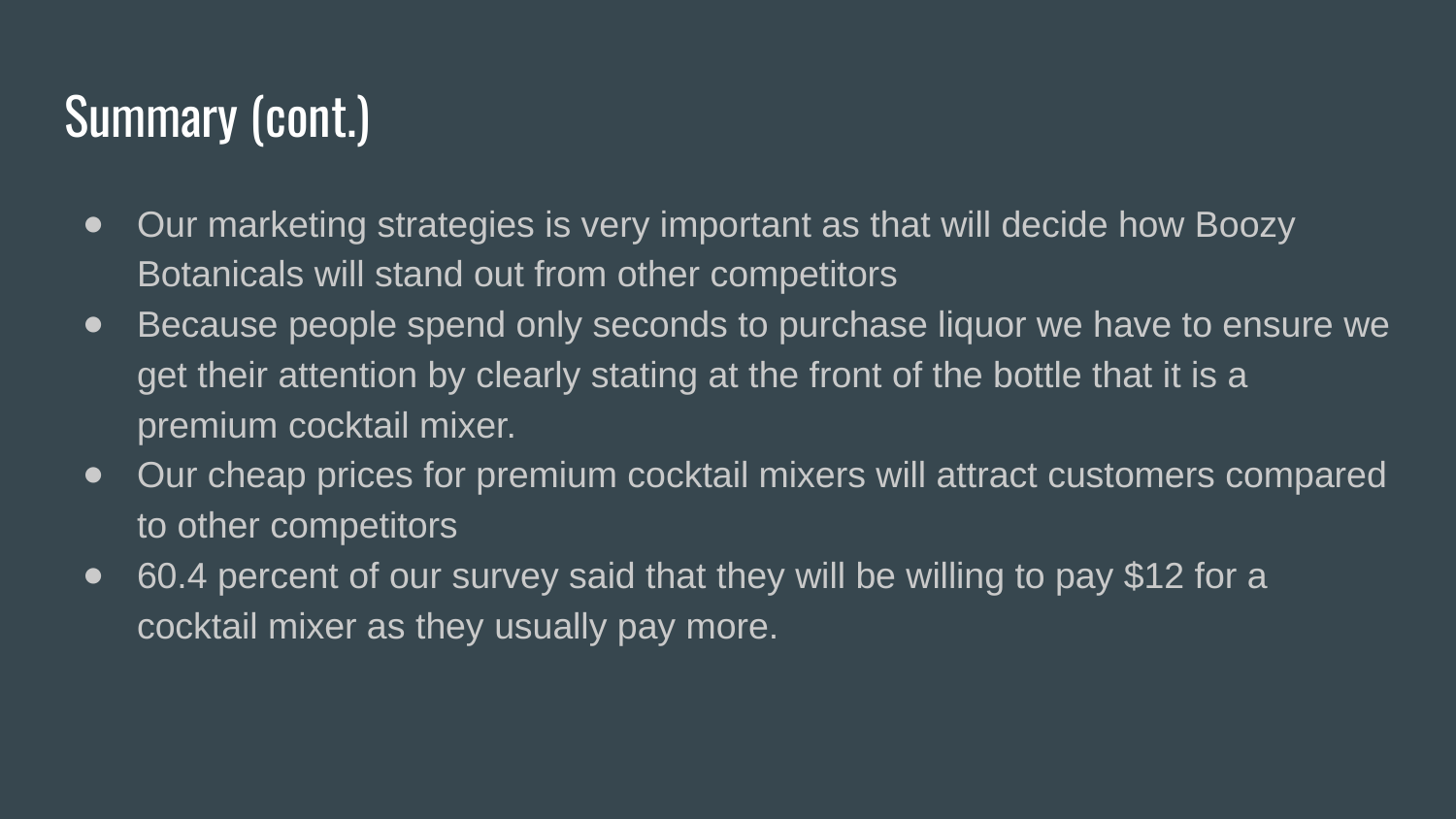

# Summary (cont.)
Our marketing strategies is very important as that will decide how Boozy Botanicals will stand out from other competitors
Because people spend only seconds to purchase liquor we have to ensure we get their attention by clearly stating at the front of the bottle that it is a premium cocktail mixer.
Our cheap prices for premium cocktail mixers will attract customers compared to other competitors
60.4 percent of our survey said that they will be willing to pay $12 for a cocktail mixer as they usually pay more.